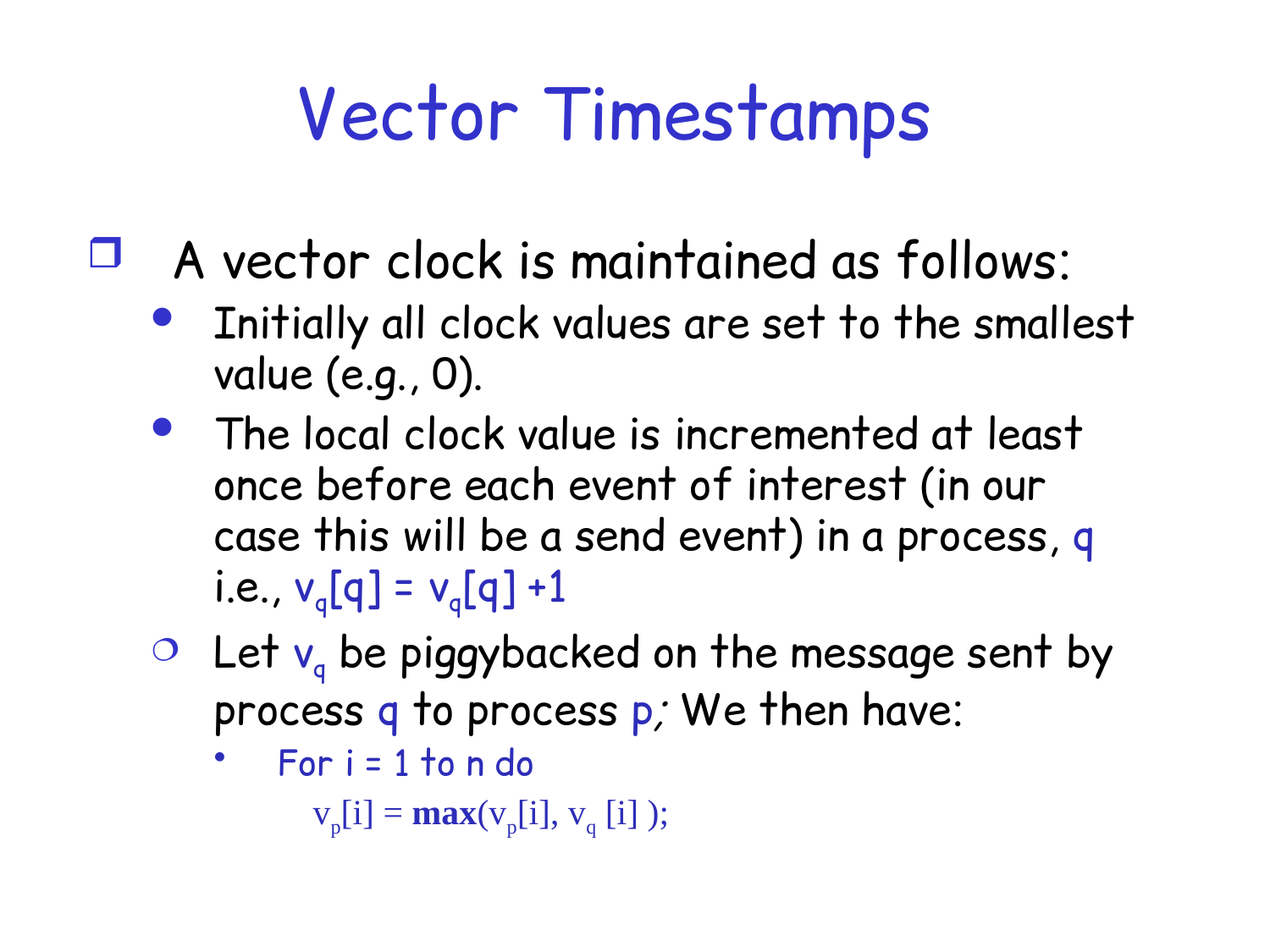

# Vector Timestamps
A vector clock is maintained as follows:
Initially all clock values are set to the smallest value (e.g., 0).
The local clock value is incremented at least once before each event of interest (in our case this will be a send event) in a process, q i.e., vq[q] = vq[q] +1
Let vq be piggybacked on the message sent by process q to process p; We then have:
For i = 1 to n do
    vp[i] = max(vp[i], vq [i] );